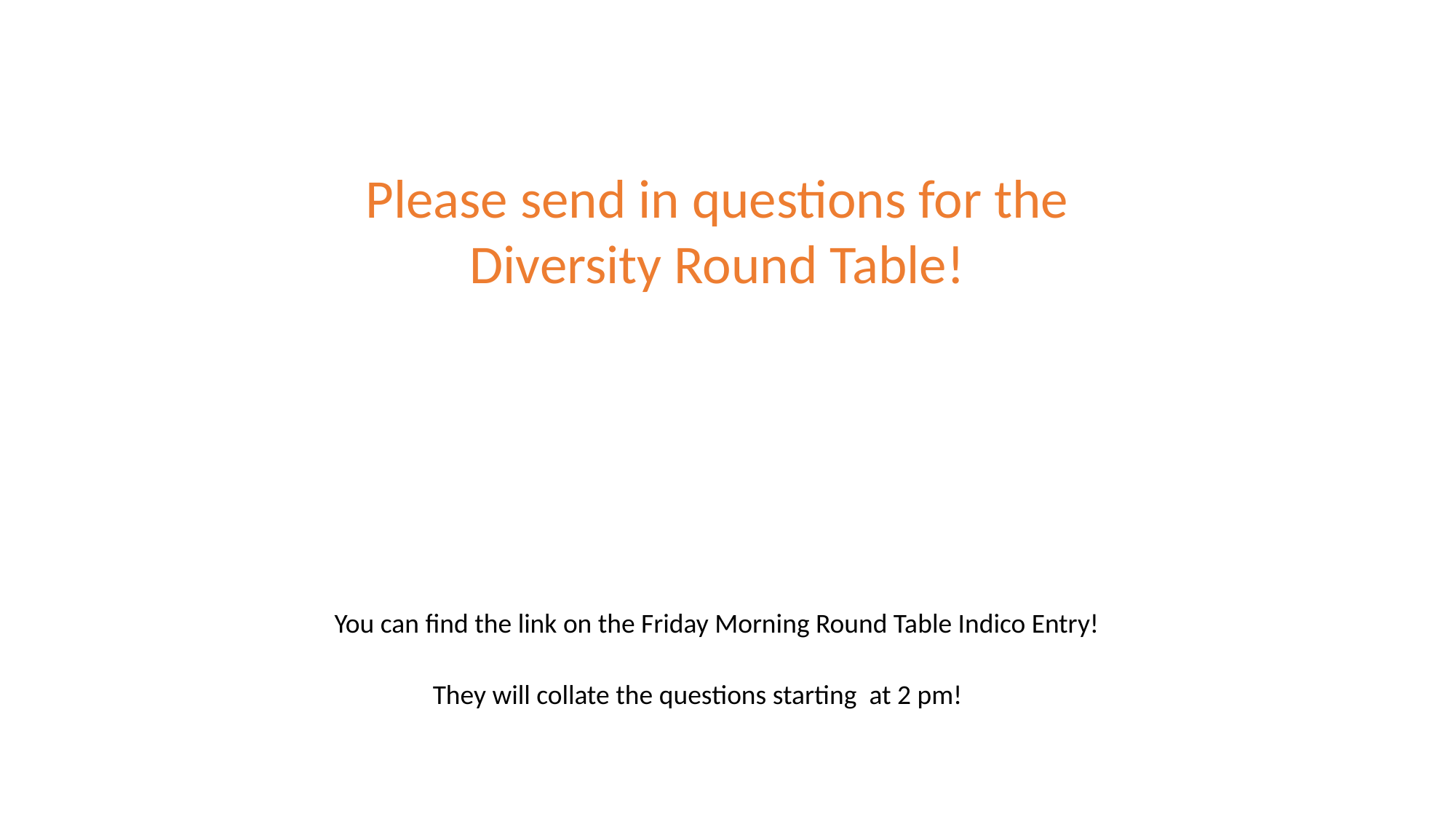

Please send in questions for the Diversity Round Table!
You can find the link on the Friday Morning Round Table Indico Entry!
They will collate the questions starting  at 2 pm!